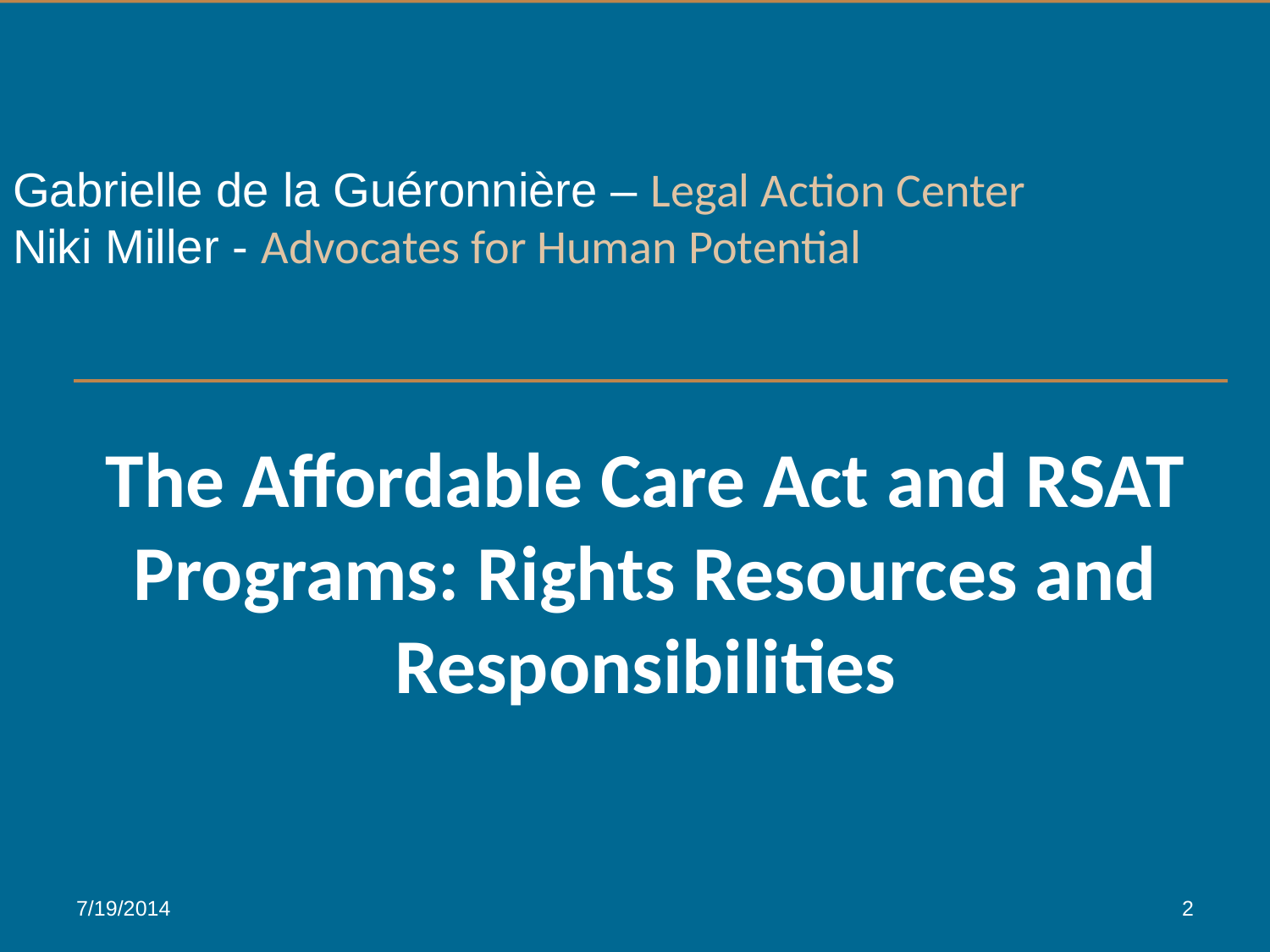

# Gabrielle de la Guéronnière – Legal Action Center Niki Miller - Advocates for Human Potential
The Affordable Care Act and RSAT Programs: Rights Resources and Responsibilities
7/19/2014
2